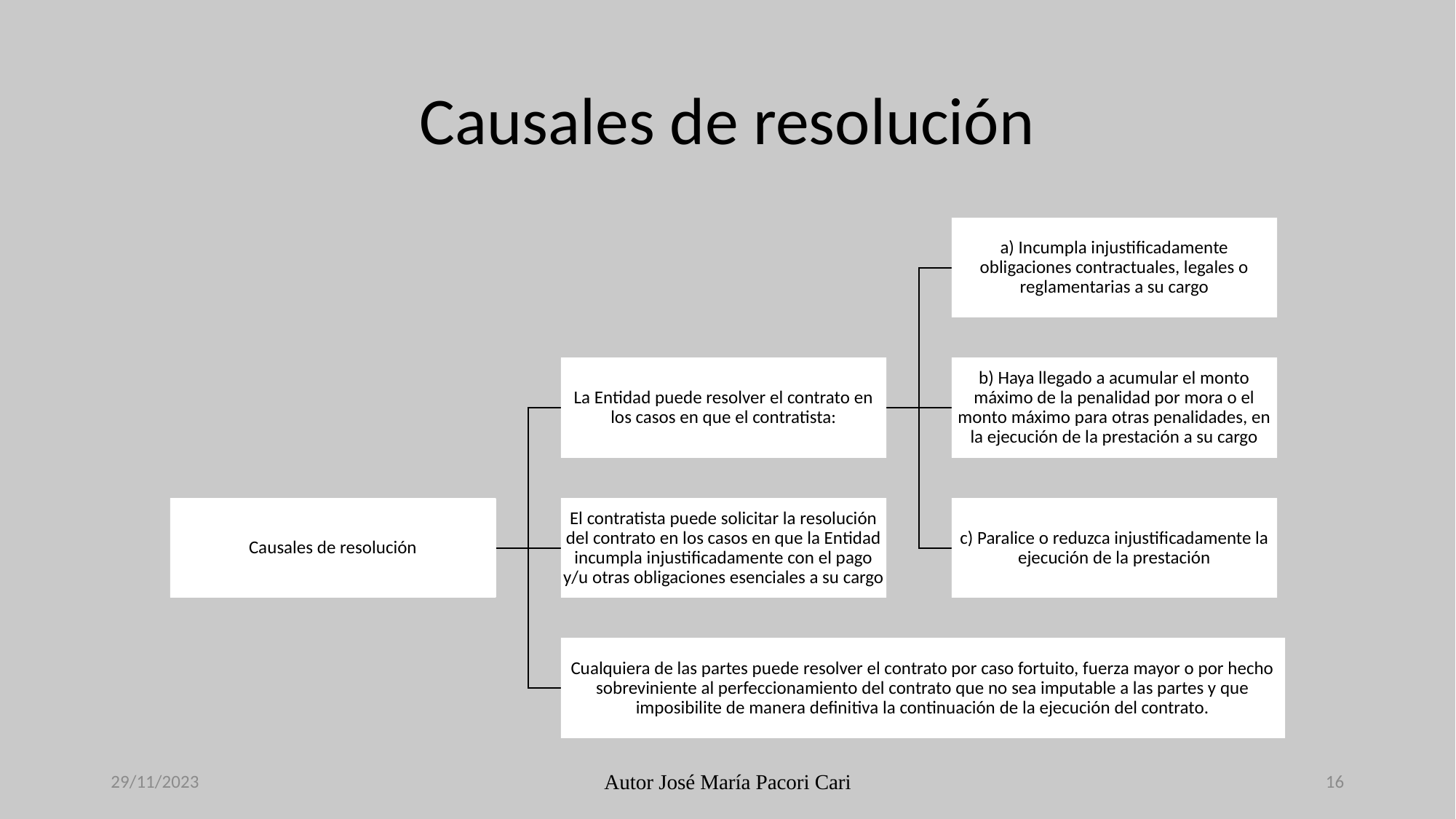

# Causales de resolución
Causales de resolución
La Entidad puede resolver el contrato en los casos en que el contratista:
a) Incumpla injustificadamente obligaciones contractuales, legales o reglamentarias a su cargo
b) Haya llegado a acumular el monto máximo de la penalidad por mora o el monto máximo para otras penalidades, en la ejecución de la prestación a su cargo
c) Paralice o reduzca injustificadamente la ejecución de la prestación
El contratista puede solicitar la resolución del contrato en los casos en que la Entidad incumpla injustificadamente con el pago y/u otras obligaciones esenciales a su cargo
Cualquiera de las partes puede resolver el contrato por caso fortuito, fuerza mayor o por hecho sobreviniente al perfeccionamiento del contrato que no sea imputable a las partes y que imposibilite de manera definitiva la continuación de la ejecución del contrato.
29/11/2023
Autor José María Pacori Cari
16